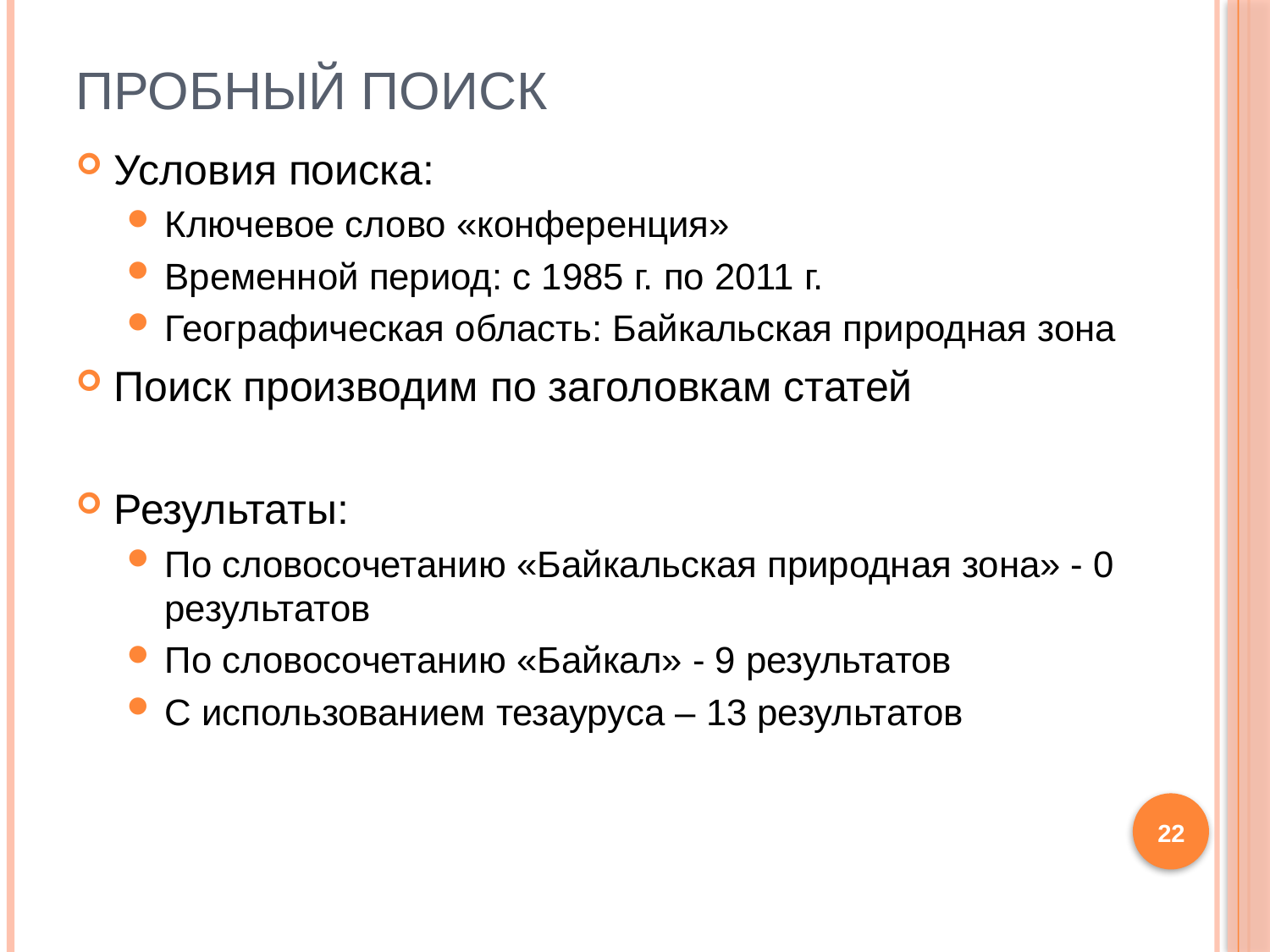

# Пробный поиск
Условия поиска:
Ключевое слово «конференция»
Временной период: с 1985 г. по 2011 г.
Географическая область: Байкальская природная зона
Поиск производим по заголовкам статей

Результаты:
По словосочетанию «Байкальская природная зона» - 0 результатов
По словосочетанию «Байкал» - 9 результатов
С использованием тезауруса – 13 результатов
22